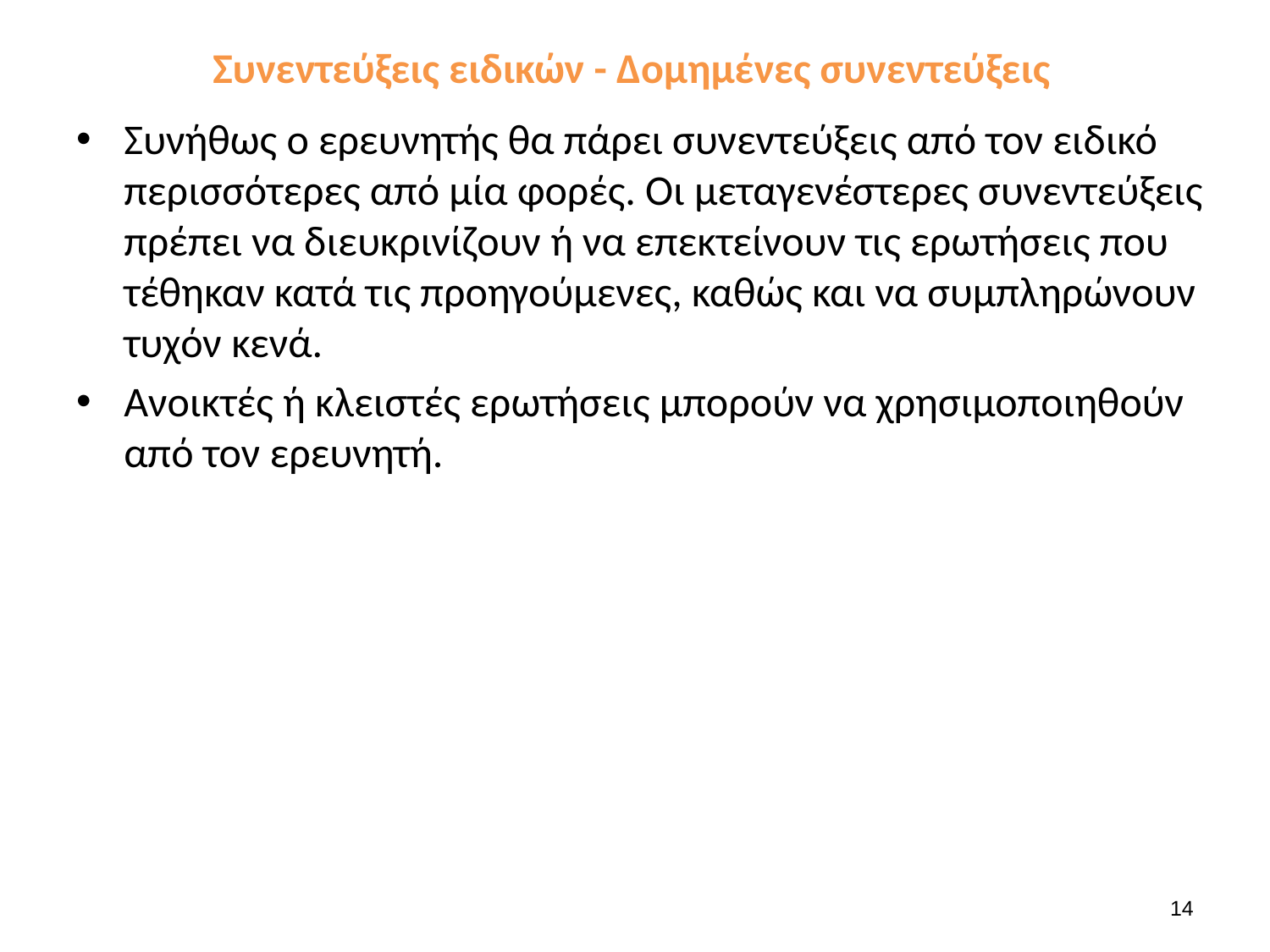

# Συνεντεύξεις ειδικών - Δομημένες συνεντεύξεις
Συνήθως ο ερευνητής θα πάρει συνεντεύξεις από τον ειδικό περισσότερες από μία φορές. Οι μεταγενέστερες συνεντεύξεις πρέπει να διευκρινίζουν ή να επεκτείνουν τις ερωτήσεις που τέθηκαν κατά τις προηγούμενες, καθώς και να συμπληρώνουν τυχόν κενά.
Ανοικτές ή κλειστές ερωτήσεις μπορούν να χρησιμοποιηθούν από τον ερευνητή.
14